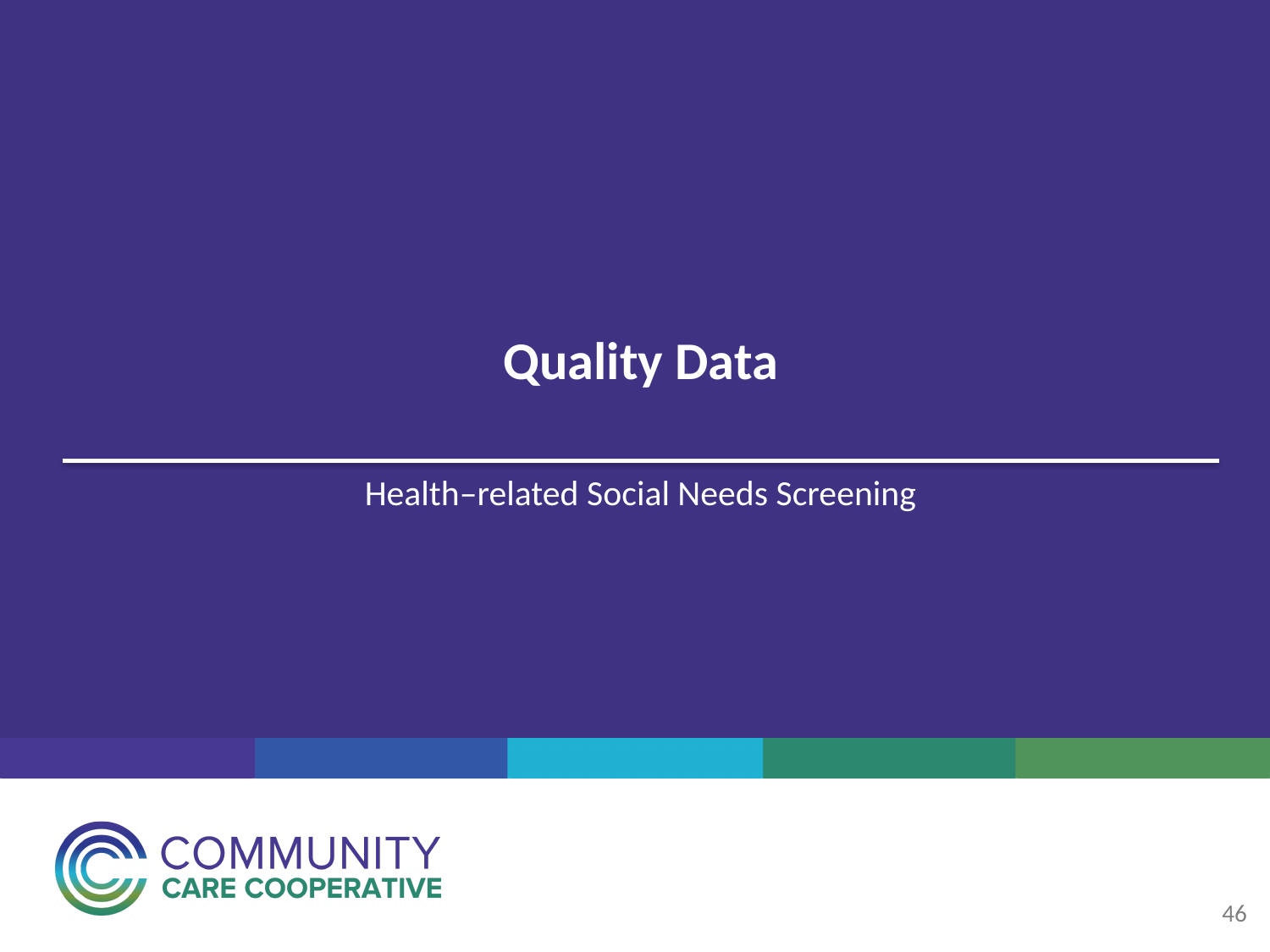

# Quality Data
Health–related Social Needs Screening
46